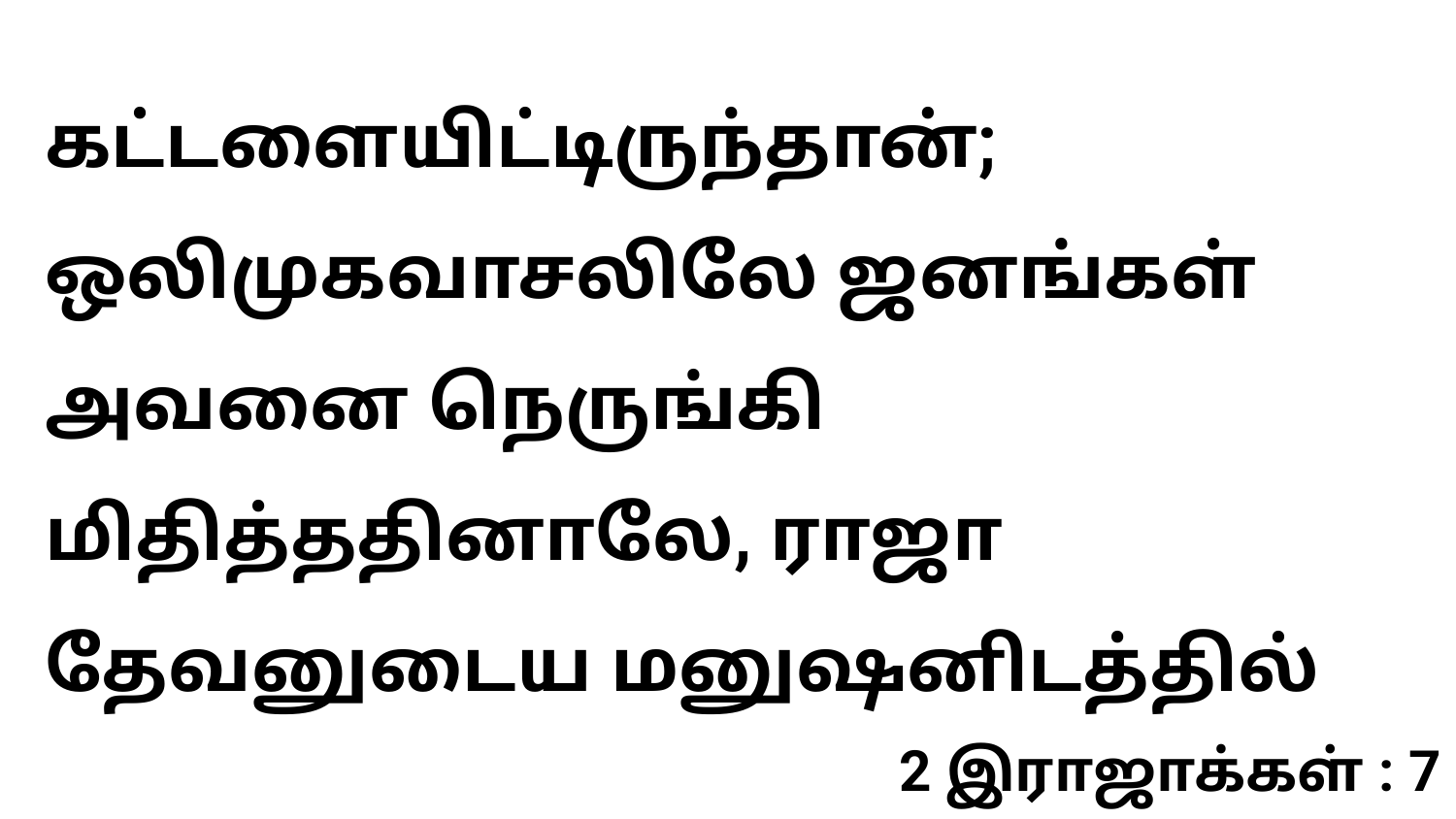

கட்டளையிட்டிருந்தான்; ஒலிமுகவாசலிலே ஜனங்கள் அவனை நெருங்கி மிதித்ததினாலே, ராஜா தேவனுடைய மனுஷனிடத்தில்
2 இராஜாக்கள் : 7